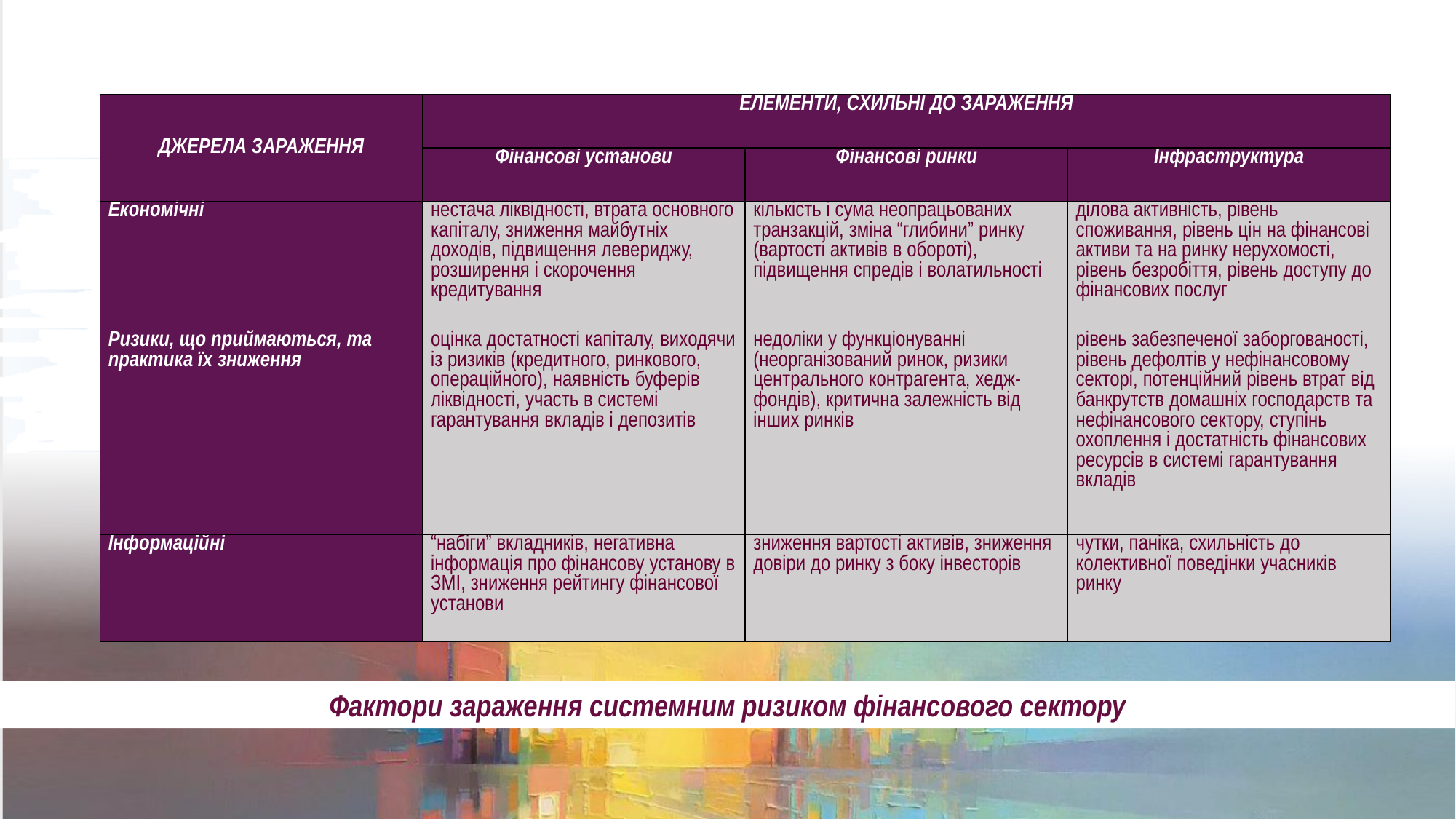

| ДЖЕРЕЛА ЗАРАЖЕННЯ | ЕЛЕМЕНТИ, СХИЛЬНІ ДО ЗАРАЖЕННЯ |  |  |
| --- | --- | --- | --- |
|  | Фінансові установи | Фінансові ринки | Інфраструктура |
| Економічні | нестача ліквідності, втрата основного капіталу, зниження майбутніх доходів, підвищення левериджу, розширення і скорочення кредитування | кількість і сума неопрацьованих транзакцій, зміна “глибини” ринку (вартості активів в обороті), підвищення спредів і волатильності | ділова активність, рівень споживання, рівень цін на фінансові активи та на ринку нерухомості, рівень безробіття, рівень доступу до фінансових послуг |
| Ризики, що приймаються, та практика їх зниження | оцінка достатності капіталу, виходячи із ризиків (кредитного, ринкового, операційного), наявність буферів ліквідності, участь в системі гарантування вкладів і депозитів | недоліки у функціонуванні (неорганізований ринок, ризики центрального контрагента, хедж-фондів), критична залежність від інших ринків | рівень забезпеченої заборгованості, рівень дефолтів у нефінансовому секторі, потенційний рівень втрат від банкрутств домашніх господарств та нефінансового сектору, ступінь охоплення і достатність фінансових ресурсів в системі гарантування вкладів |
| Інформаційні | “набіги” вкладників, негативна інформація про фінансову установу в ЗМІ, зниження рейтингу фінансової установи | зниження вартості активів, зниження довіри до ринку з боку інвесторів | чутки, паніка, схильність до колективної поведінки учасників ринку |
Фактори зараження системним ризиком фінансового сектору